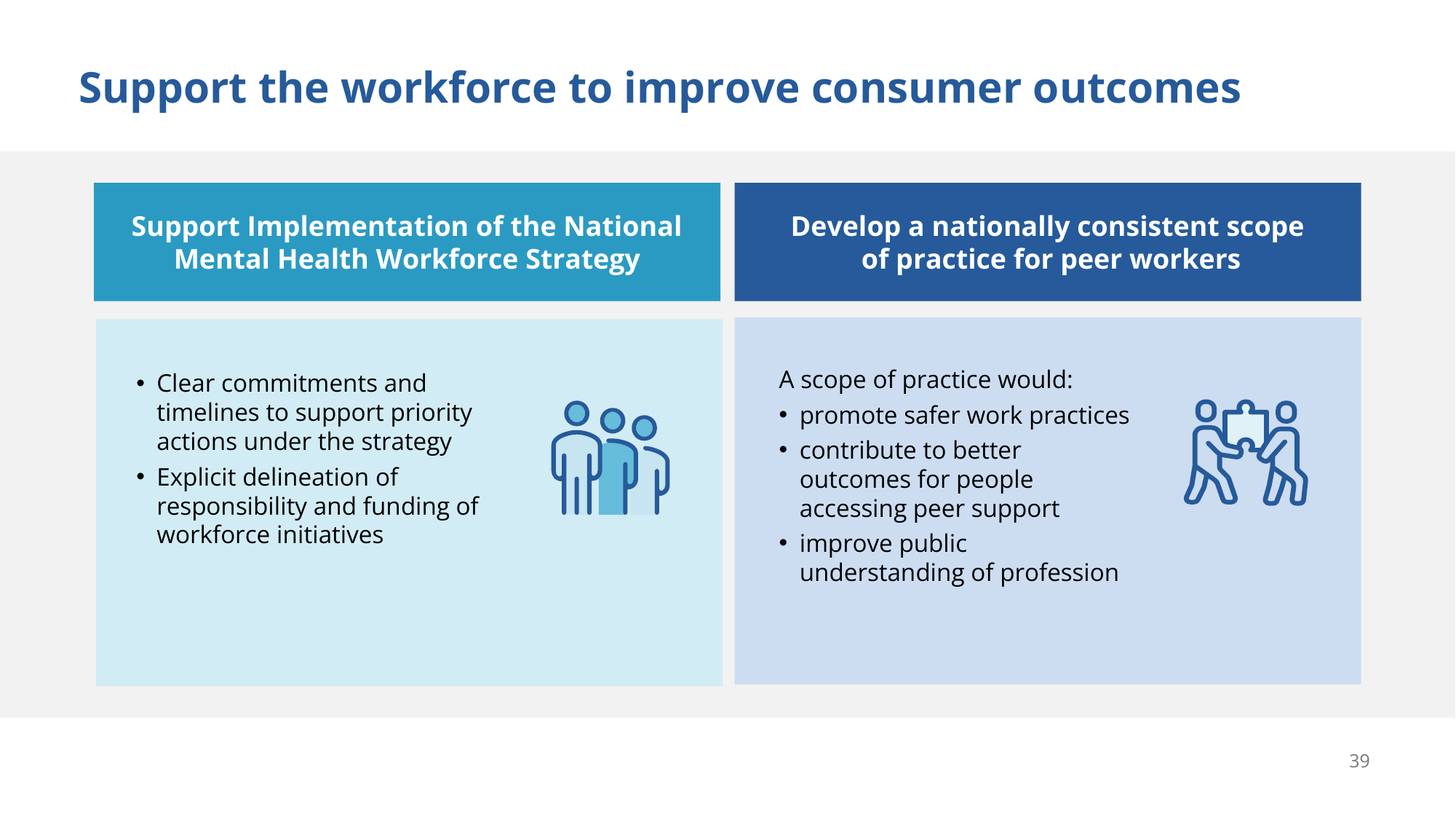

# Support the workforce to improve consumer outcomes

Support Implementation of the National Mental Health Workforce Strategy
Develop a nationally consistent scope
 of practice for peer workers

A scope of practice would:
promote safer work practices
contribute to better outcomes for people accessing peer support
improve public understanding of profession
Clear commitments and timelines to support priority actions under the strategy
Explicit delineation of responsibility and funding of workforce initiatives

39